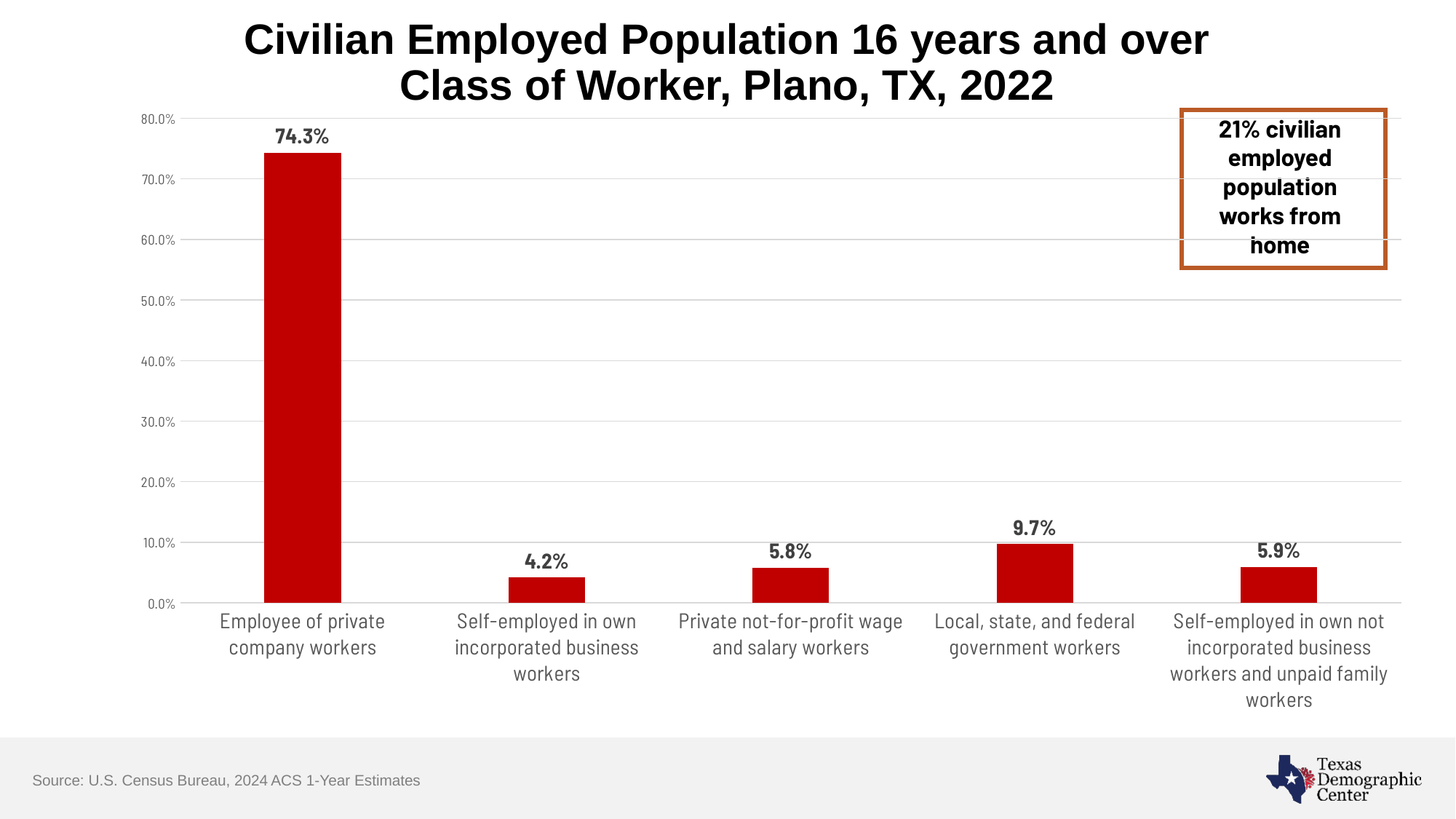

# Civilian Employed Population 16 years and over Class of Worker, Plano, TX, 2022

### Chart

| Category |  |
|---|---|
| Employee of private company workers | 0.743 |
| Self-employed in own incorporated business workers | 0.042 |
| Private not-for-profit wage and salary workers | 0.058 |
| Local, state, and federal government workers | 0.097 |
| Self-employed in own not incorporated business workers and unpaid family workers | 0.059 |
21% civilian employed population works from home

Source: U.S. Census Bureau, 2024 ACS 1-Year Estimates